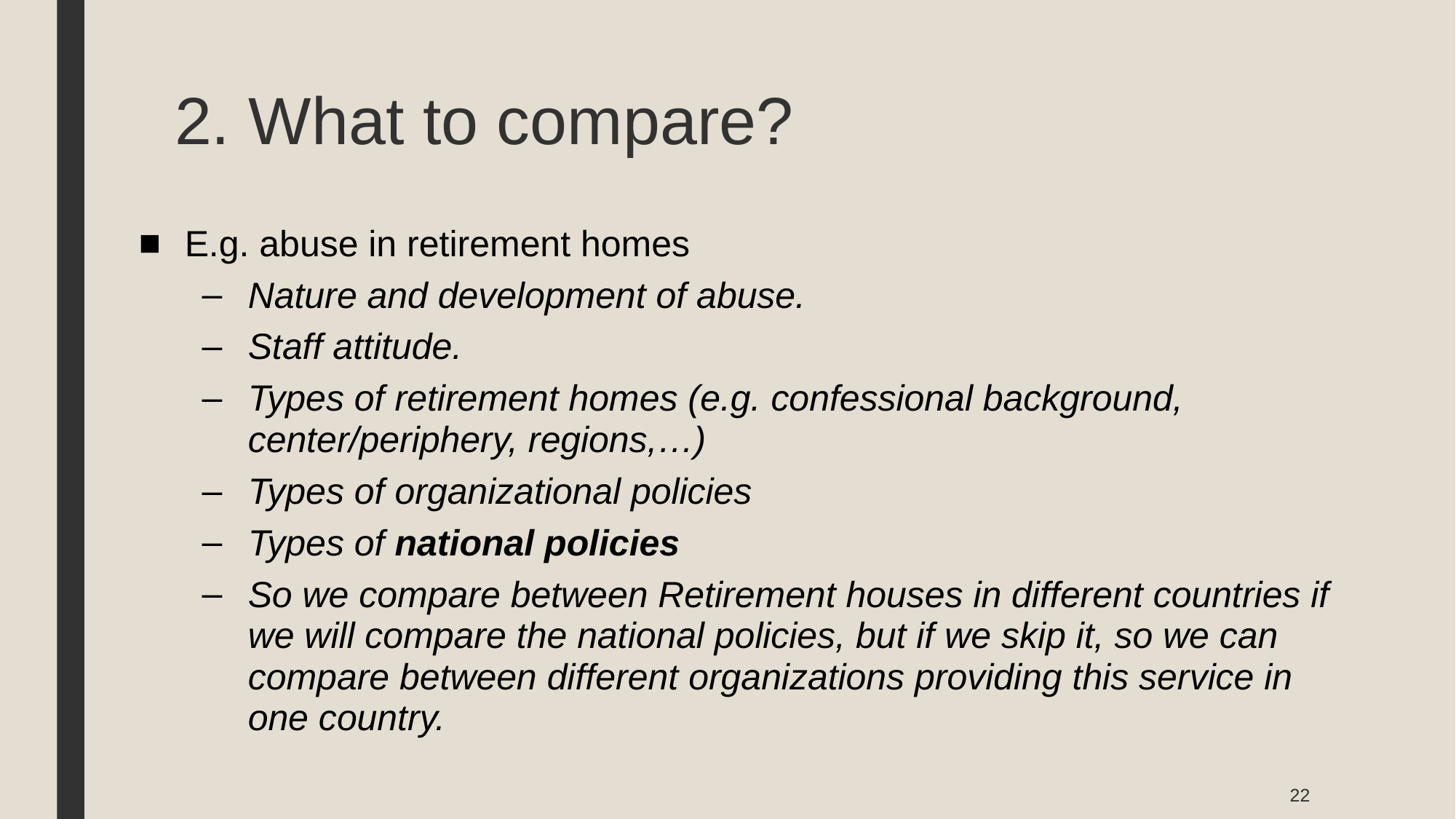

# 2. What to compare?
E.g. abuse in retirement homes
Nature and development of abuse.
Staff attitude.
Types of retirement homes (e.g. confessional background, center/periphery, regions,…)
Types of organizational policies
Types of national policies
So we compare between Retirement houses in different countries if we will compare the national policies, but if we skip it, so we can compare between different organizations providing this service in one country.

22